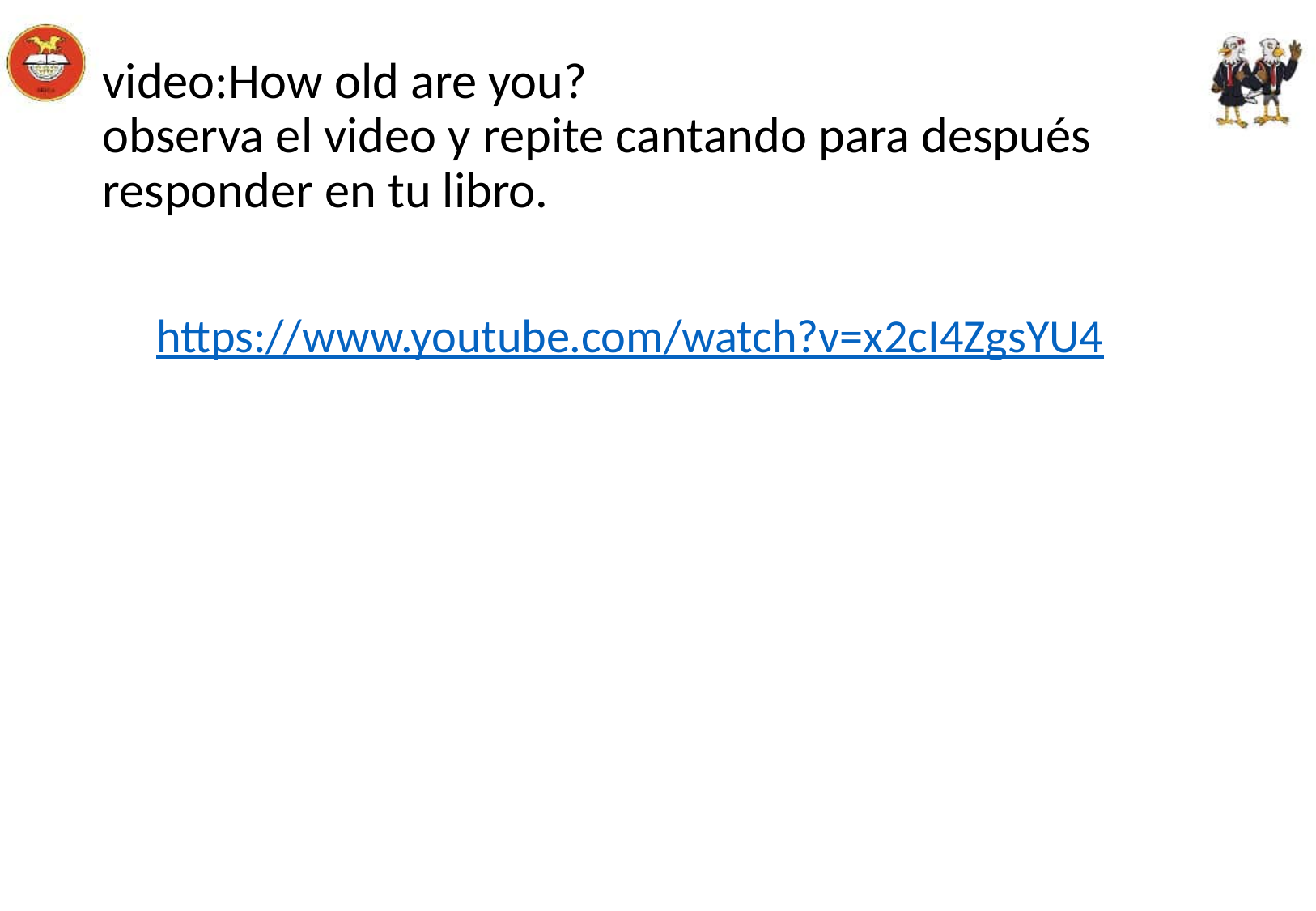

# video:How old are you? observa el video y repite cantando para después responder en tu libro.
https://www.youtube.com/watch?v=x2cI4ZgsYU4